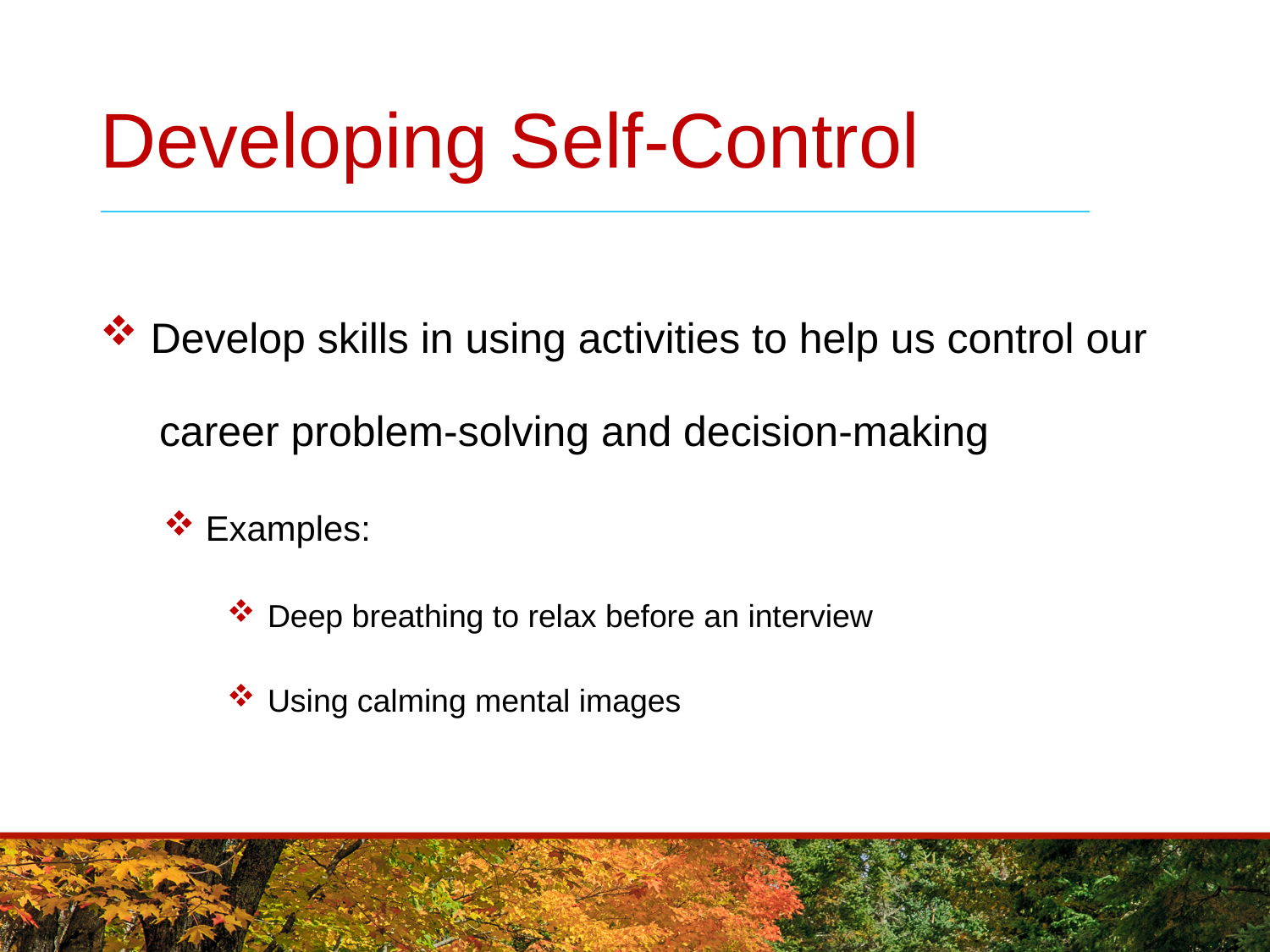

# Developing Self-Control
 Develop skills in using activities to help us control our
     career problem-solving and decision-making
 Examples:
 Deep breathing to relax before an interview
 Using calming mental images